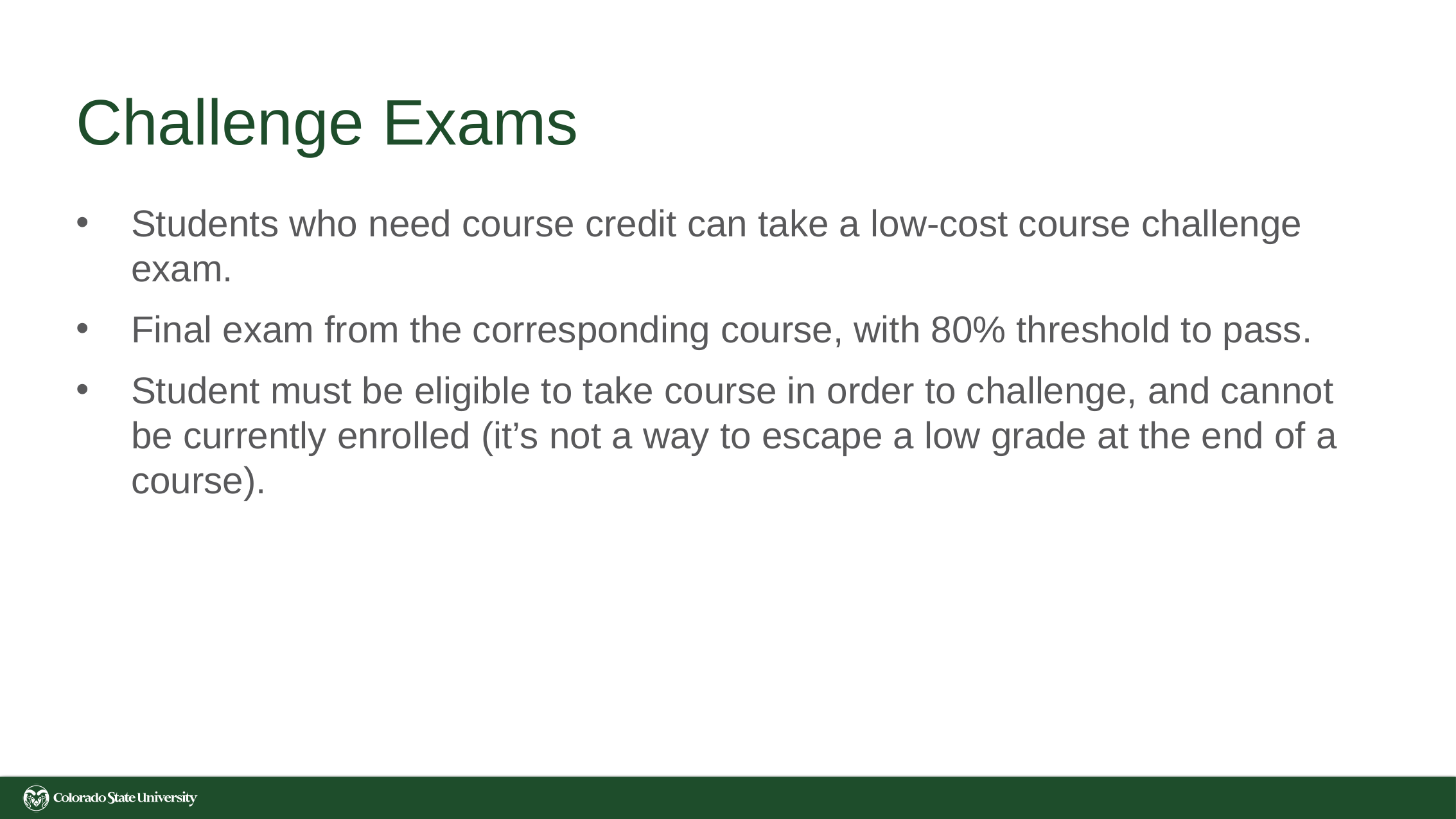

# Challenge Exams
Students who need course credit can take a low-cost course challenge exam.
Final exam from the corresponding course, with 80% threshold to pass.
Student must be eligible to take course in order to challenge, and cannot be currently enrolled (it’s not a way to escape a low grade at the end of a course).